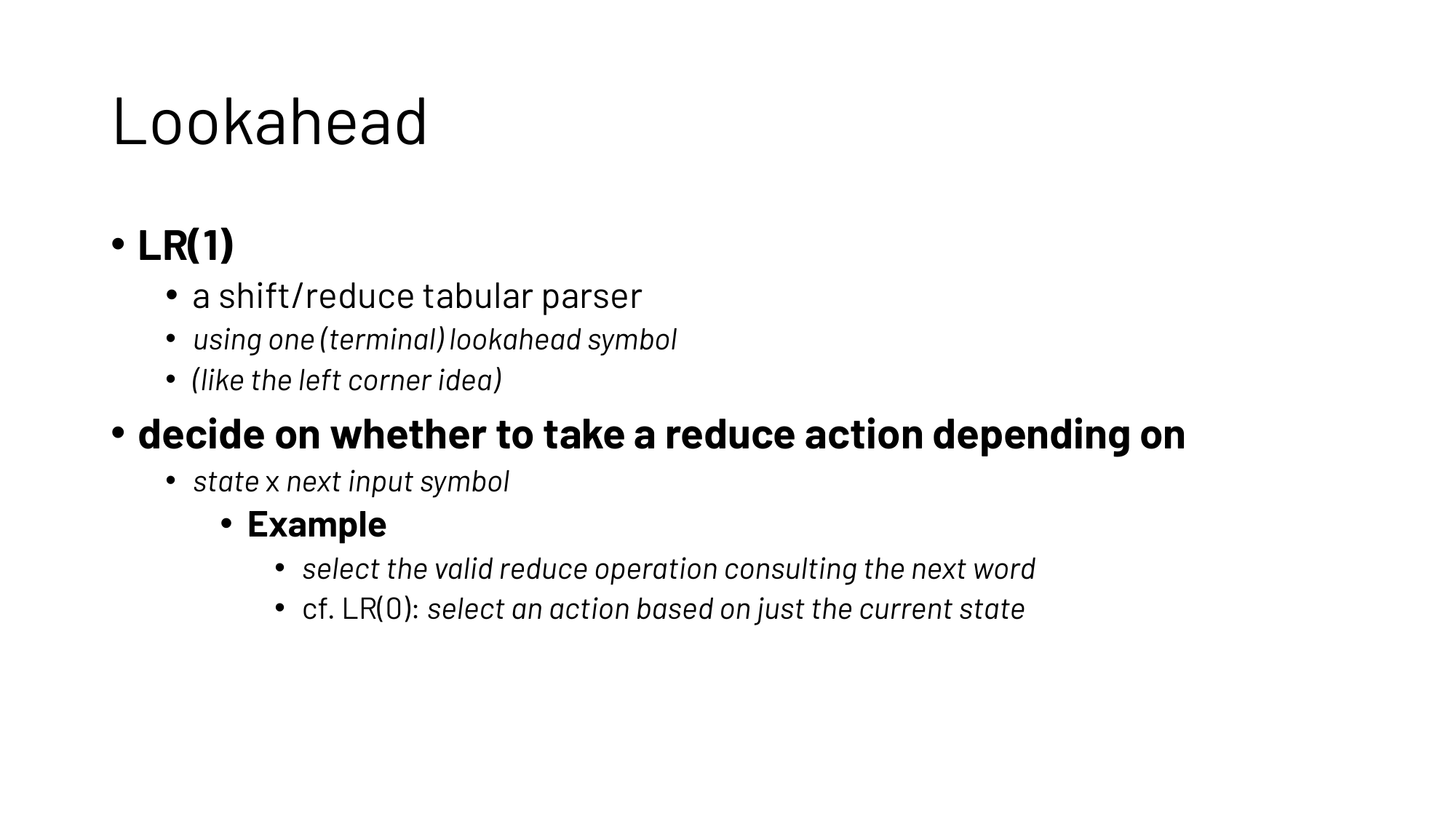

# Lookahead
LR(1)
a shift/reduce tabular parser
using one (terminal) lookahead symbol
(like the left corner idea)
decide on whether to take a reduce action depending on
state x next input symbol
Example
select the valid reduce operation consulting the next word
cf. LR(0): select an action based on just the current state